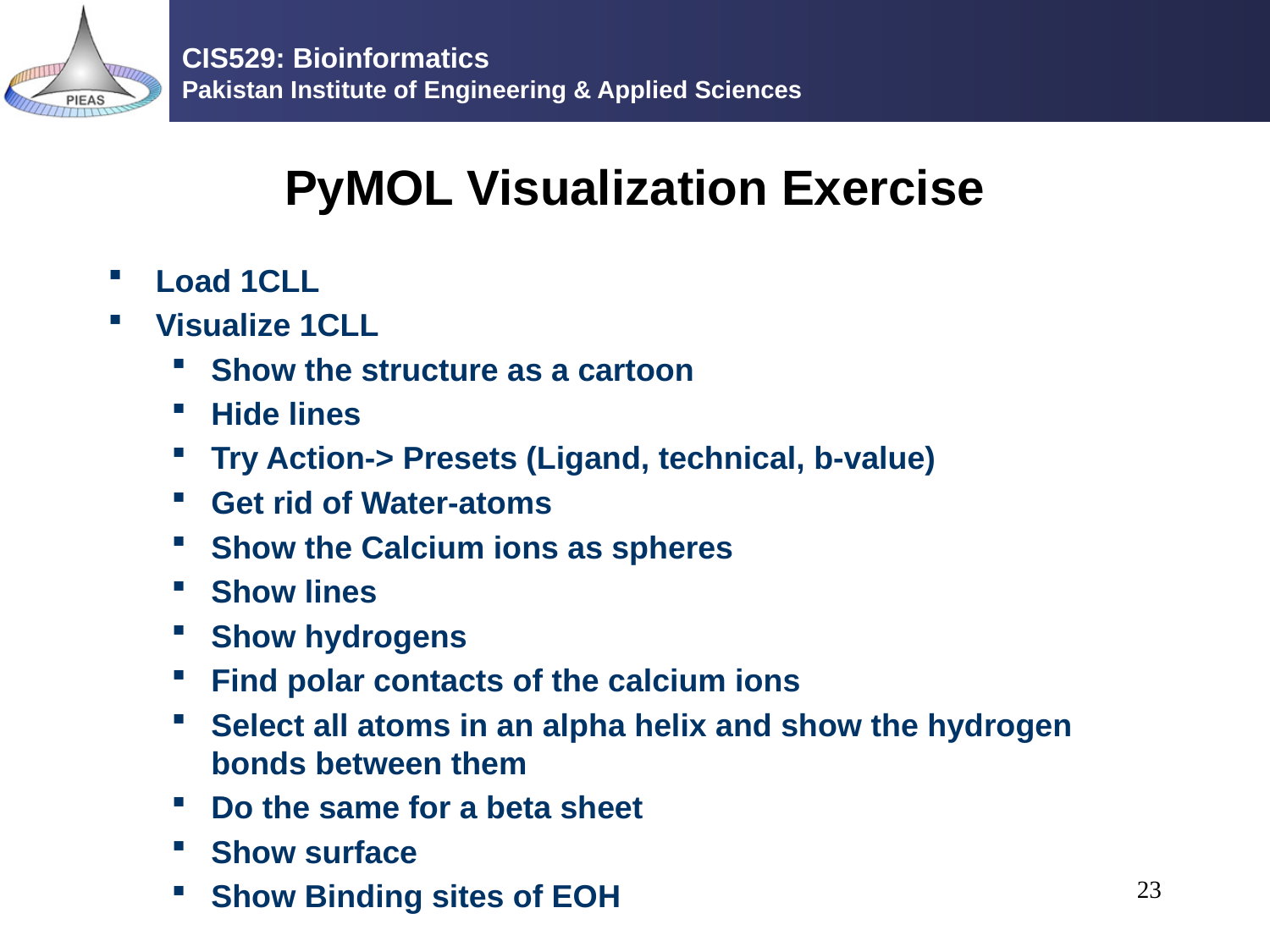

# PyMOL Visualization Exercise
Load 1CLL
Visualize 1CLL
Show the structure as a cartoon
Hide lines
Try Action-> Presets (Ligand, technical, b-value)
Get rid of Water-atoms
Show the Calcium ions as spheres
Show lines
Show hydrogens
Find polar contacts of the calcium ions
Select all atoms in an alpha helix and show the hydrogen bonds between them
Do the same for a beta sheet
Show surface
Show Binding sites of EOH
23